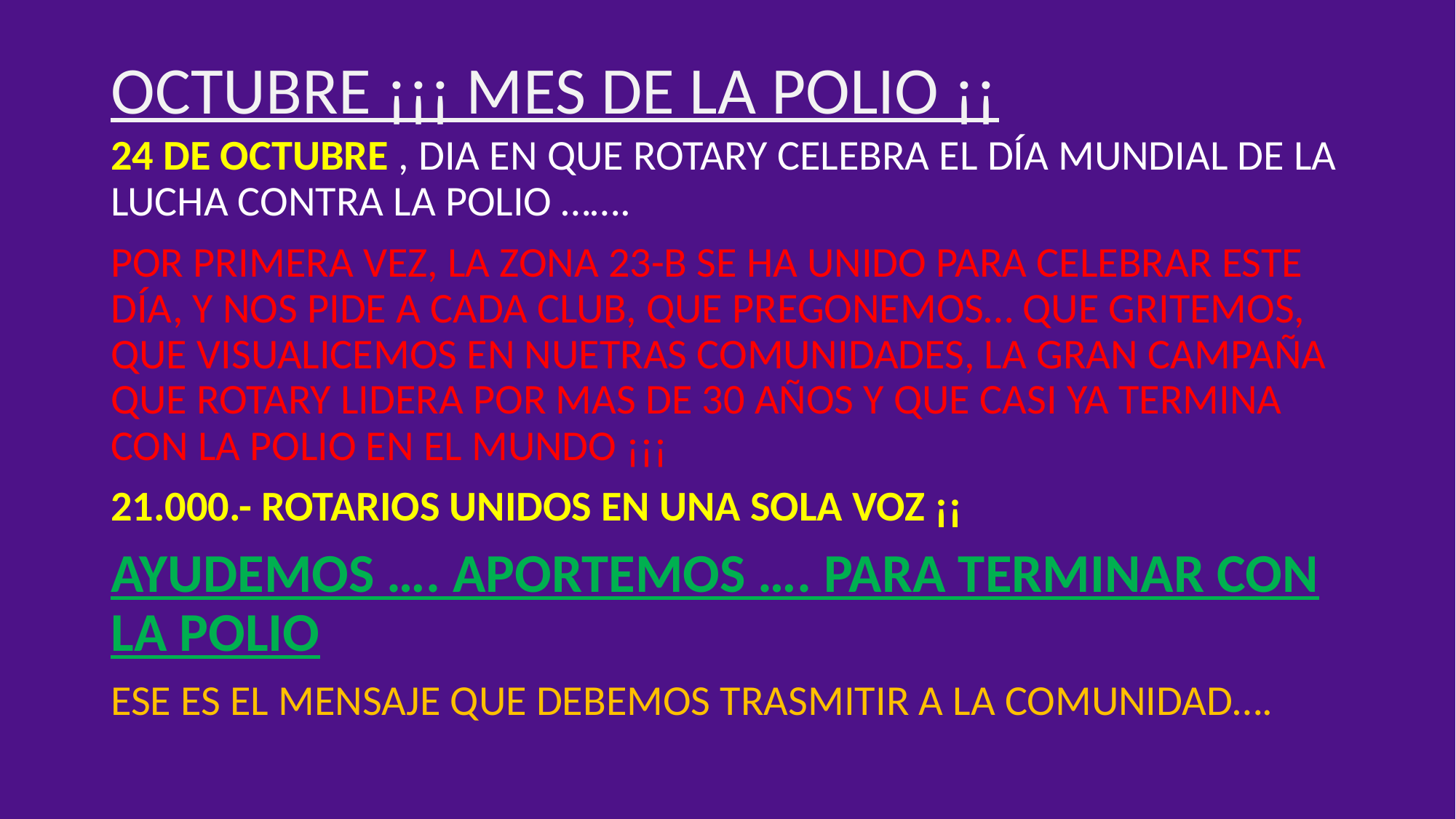

# OCTUBRE ¡¡¡ MES DE LA POLIO ¡¡
24 DE OCTUBRE , DIA EN QUE ROTARY CELEBRA EL DÍA MUNDIAL DE LA LUCHA CONTRA LA POLIO …….
POR PRIMERA VEZ, LA ZONA 23-B SE HA UNIDO PARA CELEBRAR ESTE DÍA, Y NOS PIDE A CADA CLUB, QUE PREGONEMOS… QUE GRITEMOS, QUE VISUALICEMOS EN NUETRAS COMUNIDADES, LA GRAN CAMPAÑA QUE ROTARY LIDERA POR MAS DE 30 AÑOS Y QUE CASI YA TERMINA CON LA POLIO EN EL MUNDO ¡¡¡
21.000.- ROTARIOS UNIDOS EN UNA SOLA VOZ ¡¡
AYUDEMOS …. APORTEMOS …. PARA TERMINAR CON LA POLIO
ESE ES EL MENSAJE QUE DEBEMOS TRASMITIR A LA COMUNIDAD….